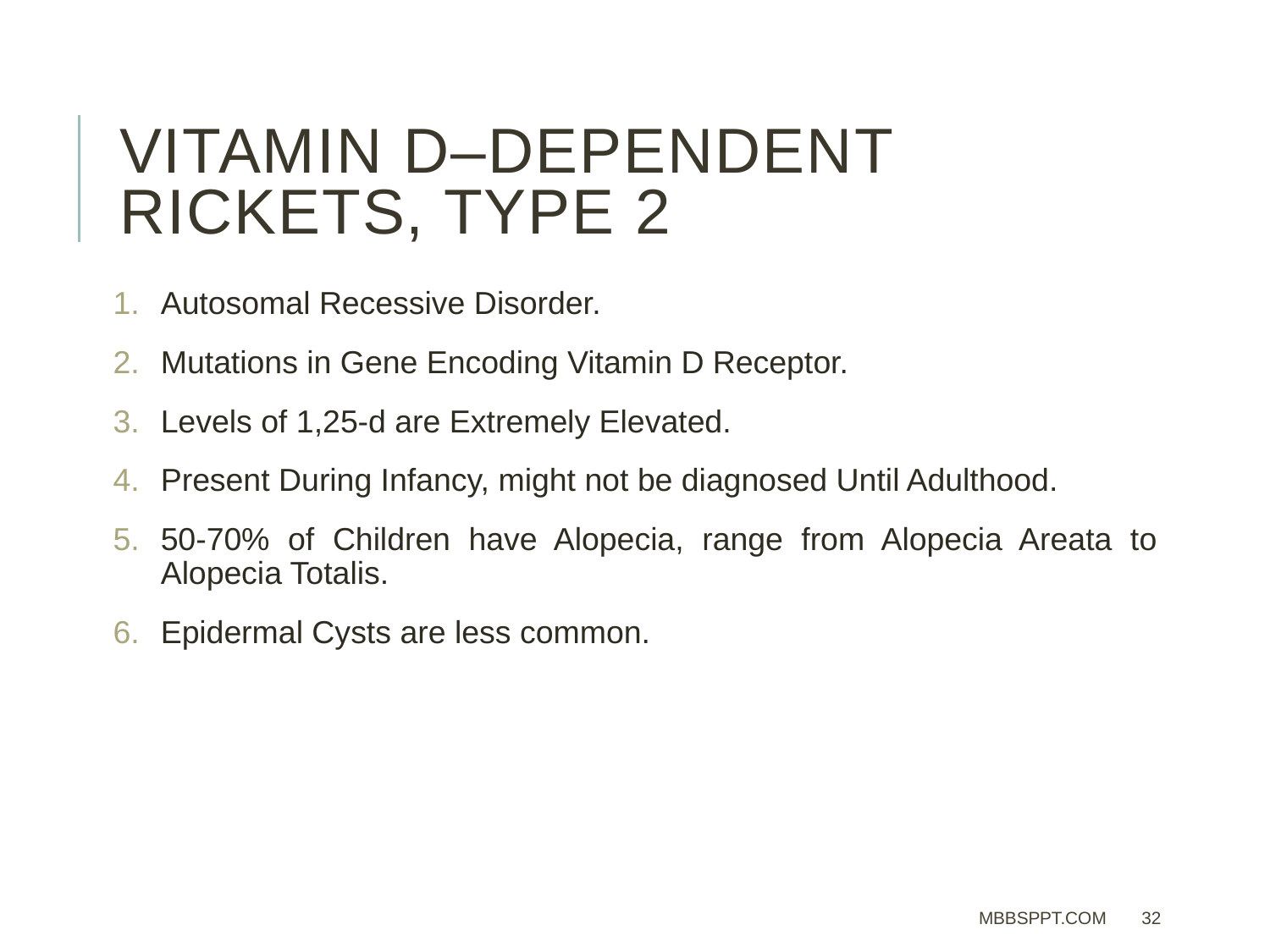

Vitamin D–Dependent Rickets, Type 2
Autosomal Recessive Disorder.
Mutations in Gene Encoding Vitamin D Receptor.
Levels of 1,25-d are Extremely Elevated.
Present During Infancy, might not be diagnosed Until Adulthood.
50-70% of Children have Alopecia, range from Alopecia Areata to Alopecia Totalis.
Epidermal Cysts are less common.
MBBSPPT.COM
32